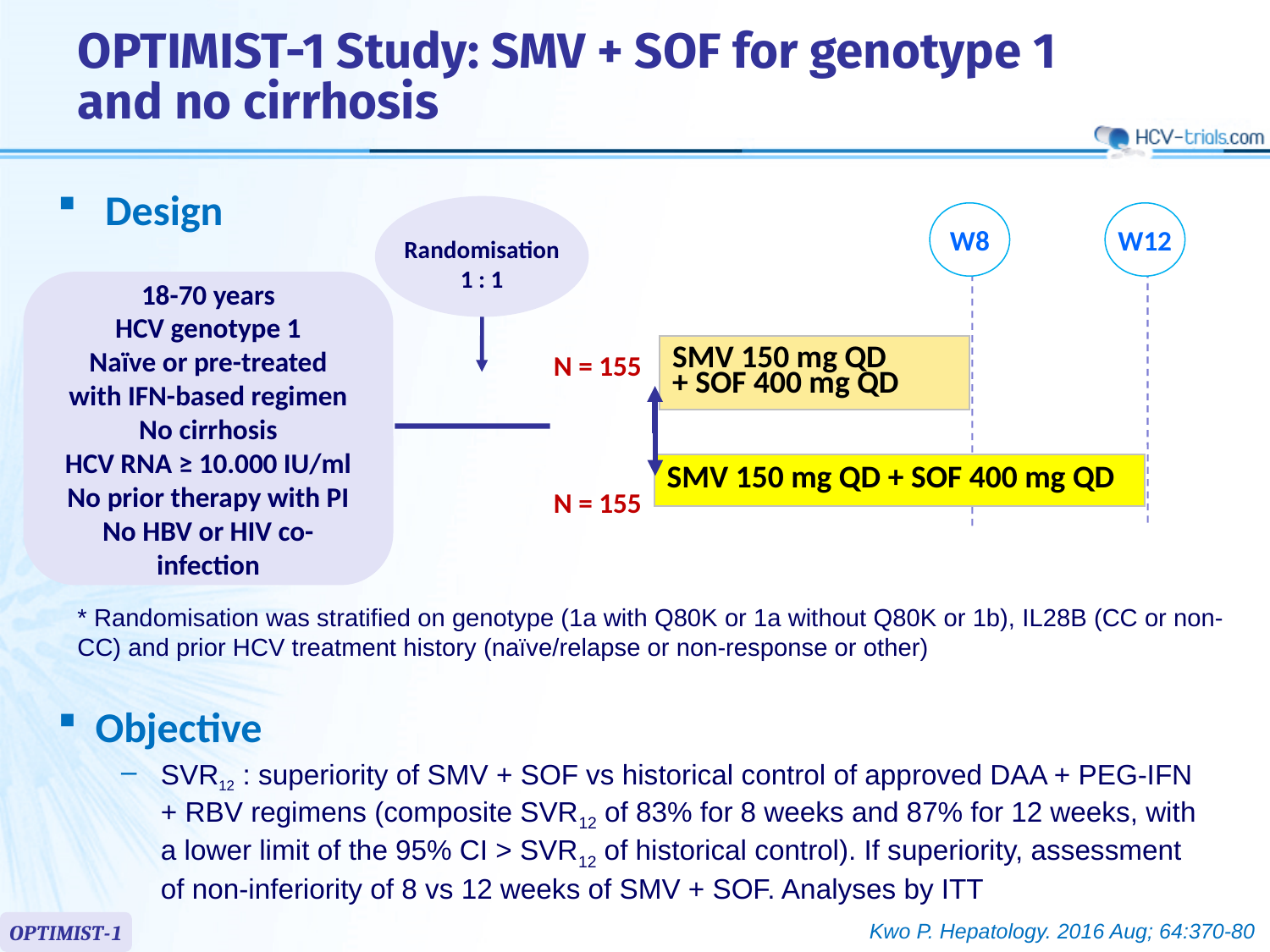

# OPTIMIST-1 Study: SMV + SOF for genotype 1 and no cirrhosis
Design
Randomisation
1 : 1
W8
W12
18-70 years
HCV genotype 1
Naïve or pre-treated
with IFN-based regimen
No cirrhosis
HCV RNA ≥ 10.000 IU/ml
No prior therapy with PI
No HBV or HIV co-infection

| SMV 150 mg QD + SOF 400 mg QD |
| --- |
N = 155

| SMV 150 mg QD + SOF 400 mg QD |
| --- |
N = 155
* Randomisation was stratified on genotype (1a with Q80K or 1a without Q80K or 1b), IL28B (CC or non-CC) and prior HCV treatment history (naïve/relapse or non-response or other)
Objective
SVR12 : superiority of SMV + SOF vs historical control of approved DAA + PEG-IFN + RBV regimens (composite SVR12 of 83% for 8 weeks and 87% for 12 weeks, with a lower limit of the 95% CI > SVR12 of historical control). If superiority, assessment of non-inferiority of 8 vs 12 weeks of SMV + SOF. Analyses by ITT
Kwo P. Hepatology. 2016 Aug; 64:370-80
OPTIMIST-1